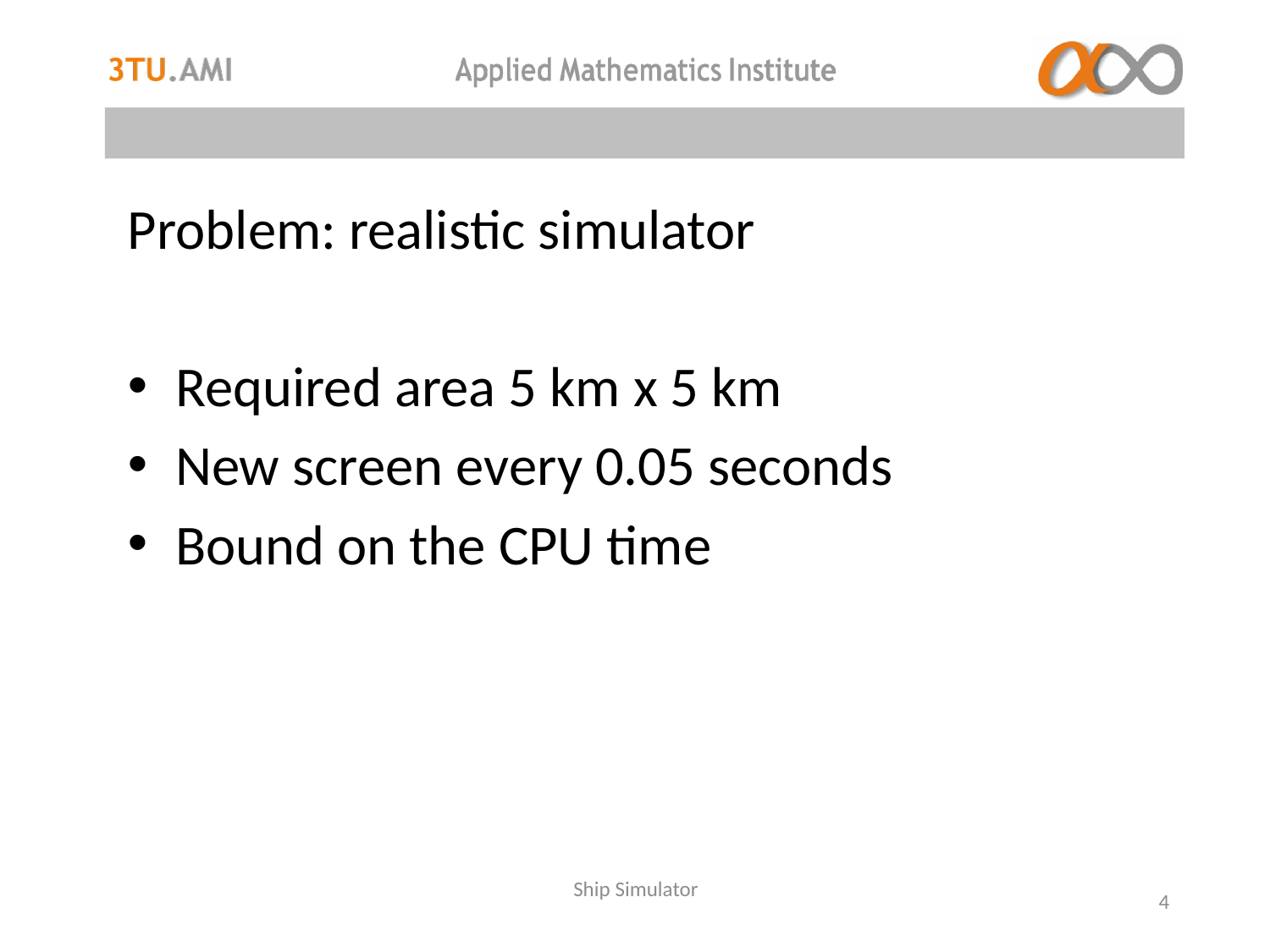

Problem: realistic simulator

Required area 5 km x 5 km
New screen every 0.05 seconds
Bound on the CPU time
Ship Simulator

4